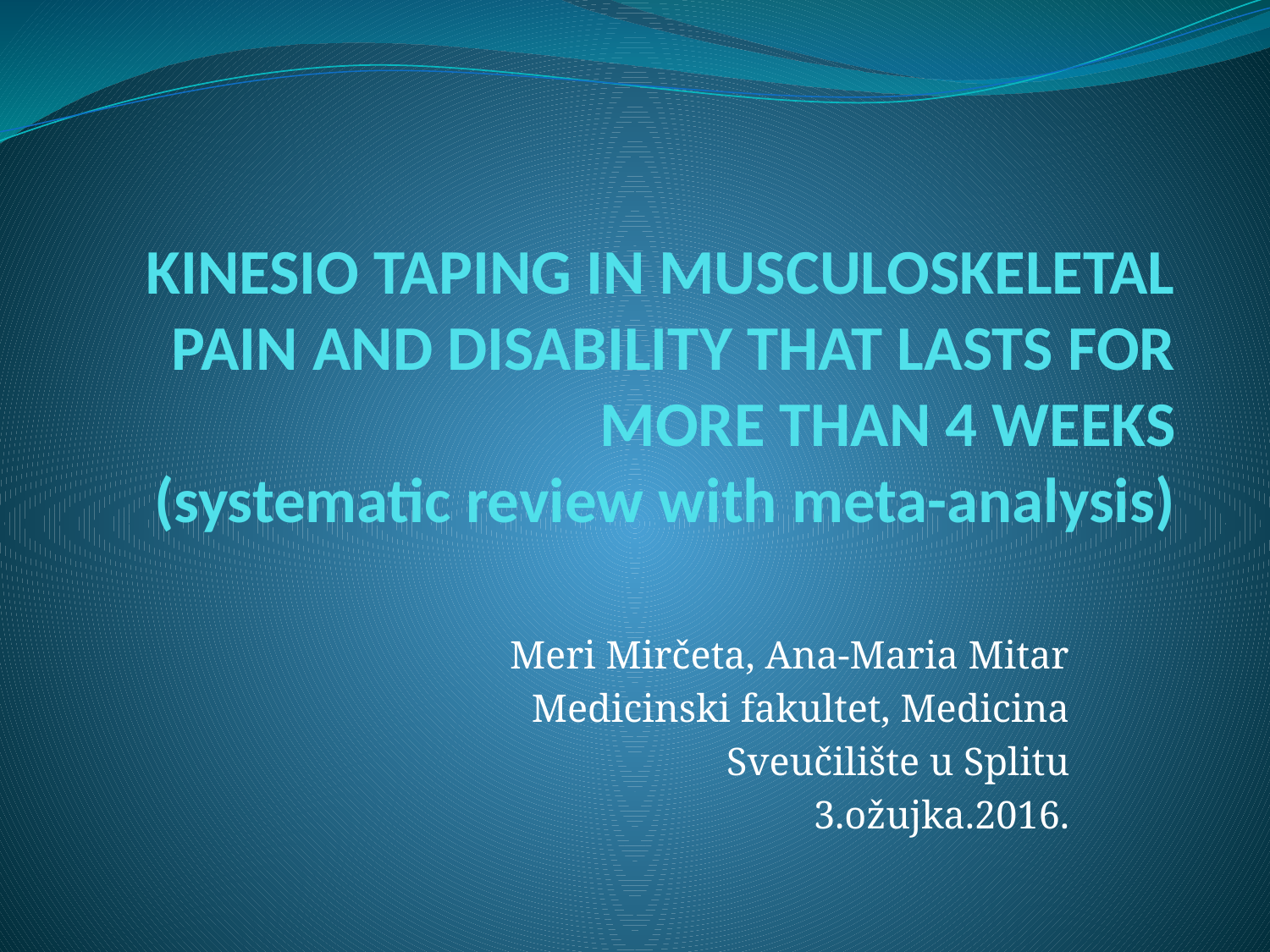

# KINESIO TAPING IN MUSCULOSKELETAL PAIN AND DISABILITY THAT LASTS FOR MORE THAN 4 WEEKS (systematic review with meta-analysis)
Meri Mirčeta, Ana-Maria Mitar
Medicinski fakultet, Medicina
Sveučilište u Splitu
3.ožujka.2016.